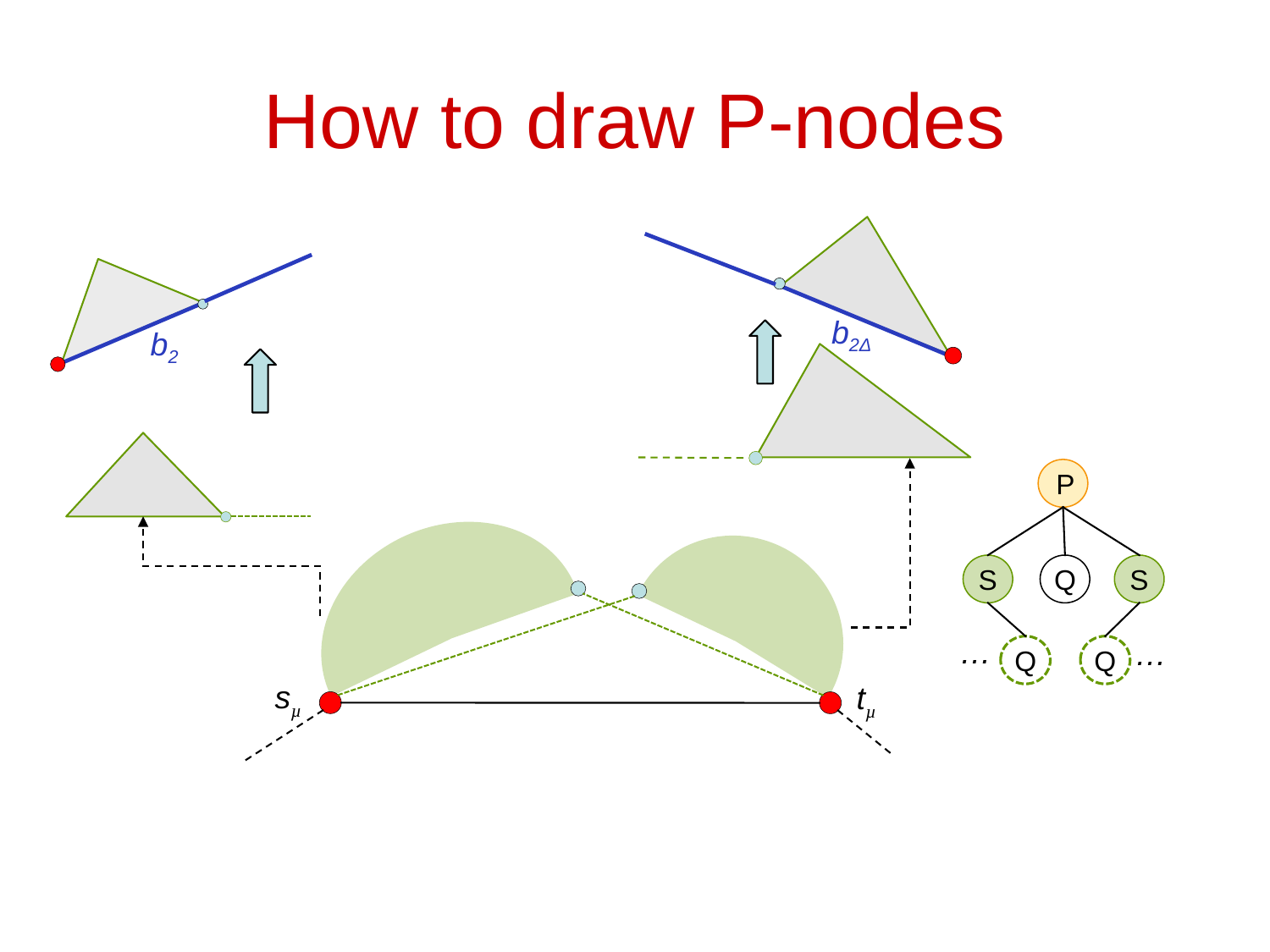

# How to draw P-nodes

b2Δ

b2

 P

S
Q
S

…

…

Q
Q
sµ
tµ